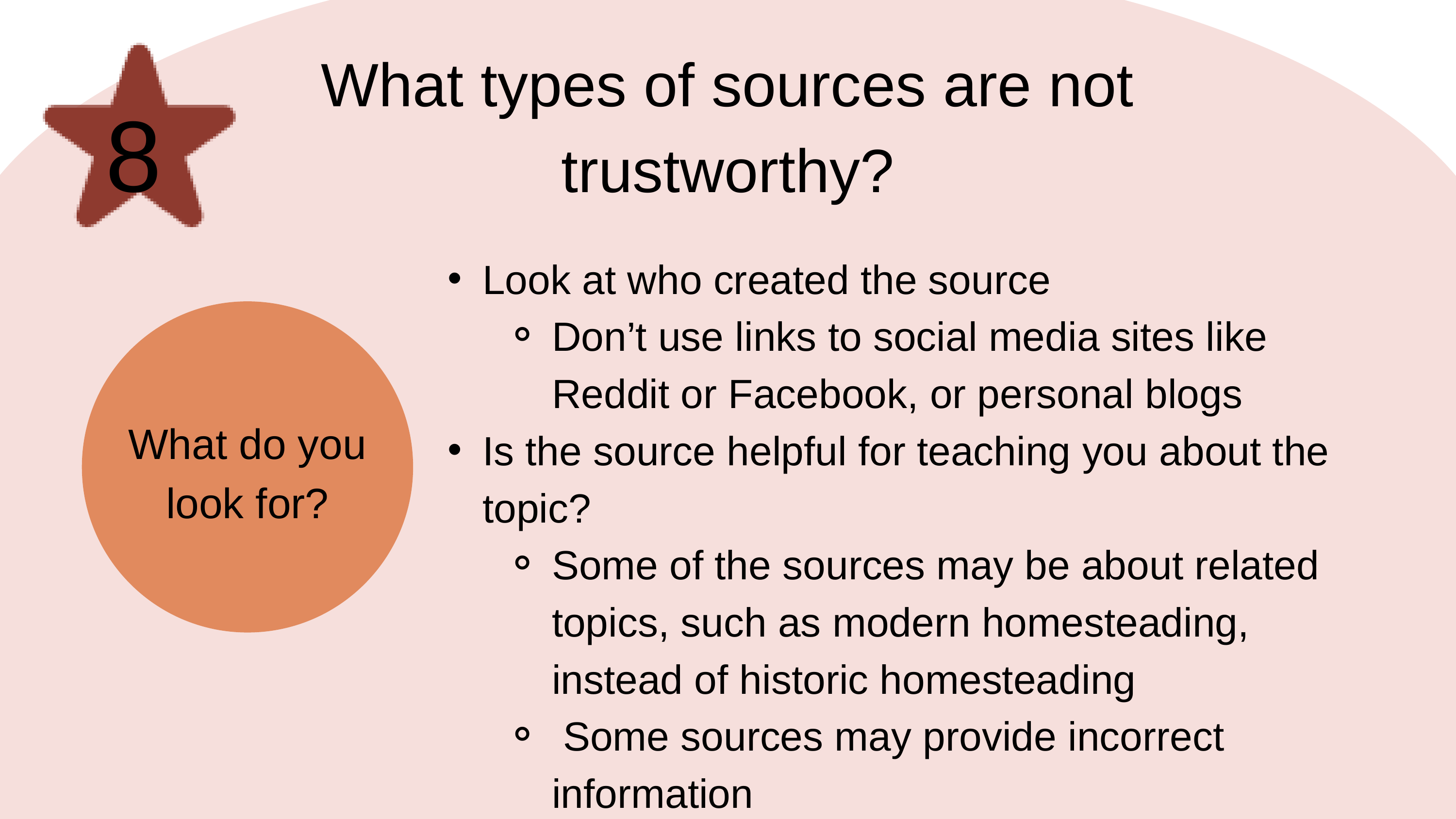

What types of sources are not trustworthy?

8
Look at who created the source
Don’t use links to social media sites like Reddit or Facebook, or personal blogs
Is the source helpful for teaching you about the topic?
Some of the sources may be about related topics, such as modern homesteading, instead of historic homesteading
 Some sources may provide incorrect information

What do you look for?